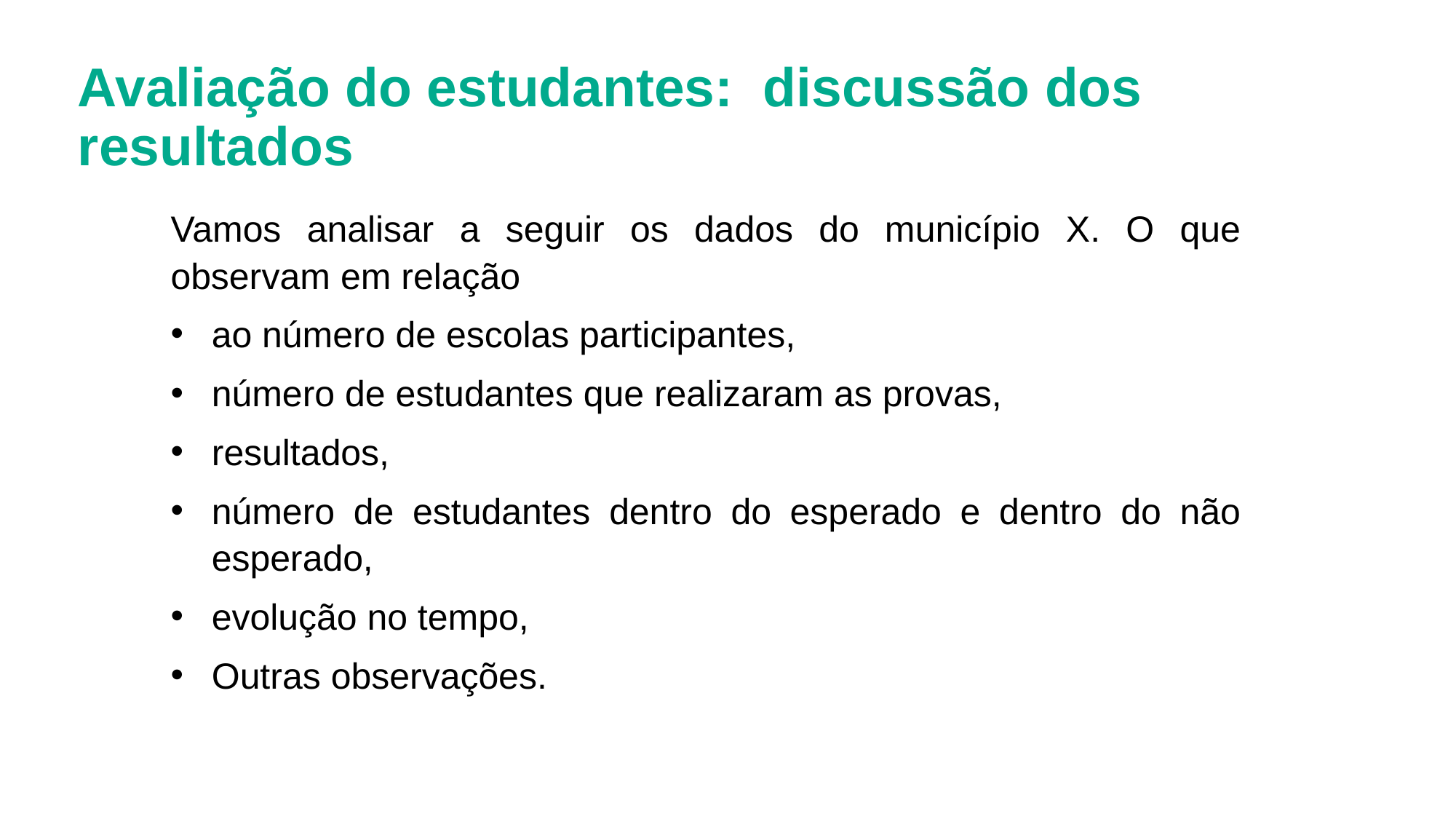

Avaliação do estudantes:  discussão dos resultados

Vamos analisar a seguir os dados do município X. O que observam em relação
ao número de escolas participantes,
número de estudantes que realizaram as provas,
resultados,
número de estudantes dentro do esperado e dentro do não esperado,
evolução no tempo,
Outras observações.